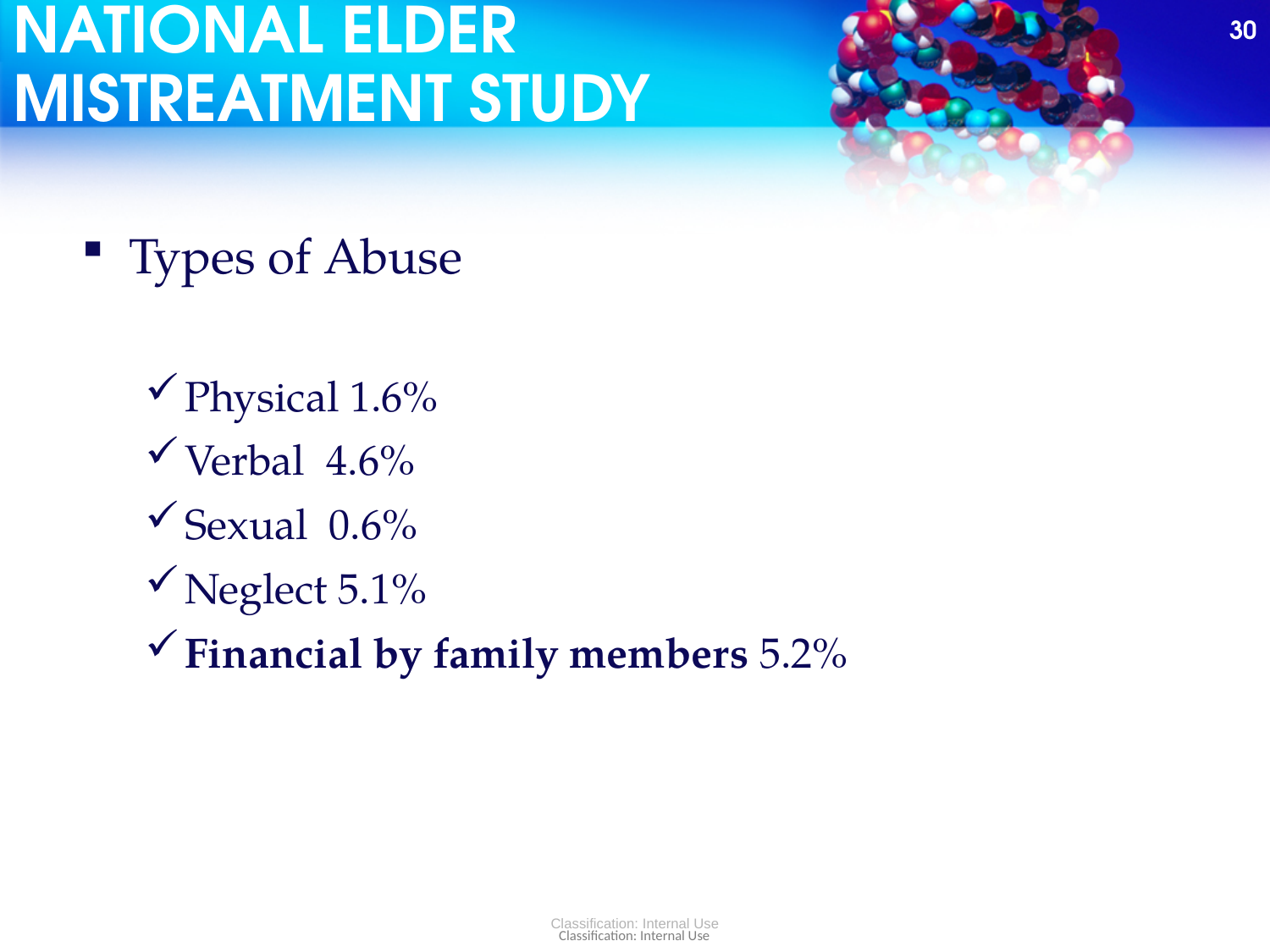

30
# NATIONAL ELDER MISTREATMENT STUDY
Types of Abuse

Physical 1.6%
Verbal  4.6%
Sexual  0.6%
Neglect 5.1%
Financial by family members 5.2%